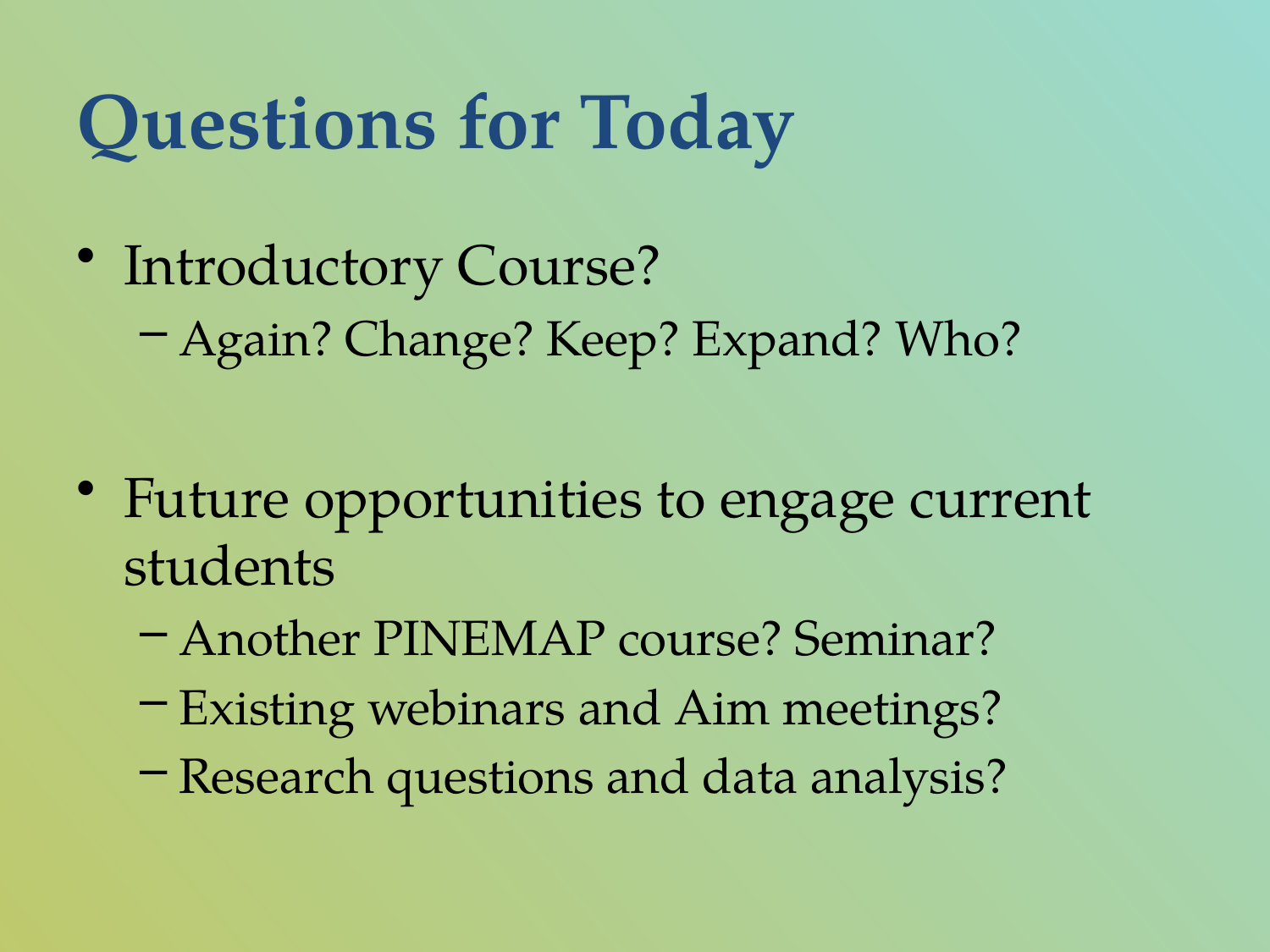

# Questions for Today
Introductory Course?
Again? Change? Keep? Expand? Who?

Future opportunities to engage current students
Another PINEMAP course? Seminar?
Existing webinars and Aim meetings?
Research questions and data analysis?